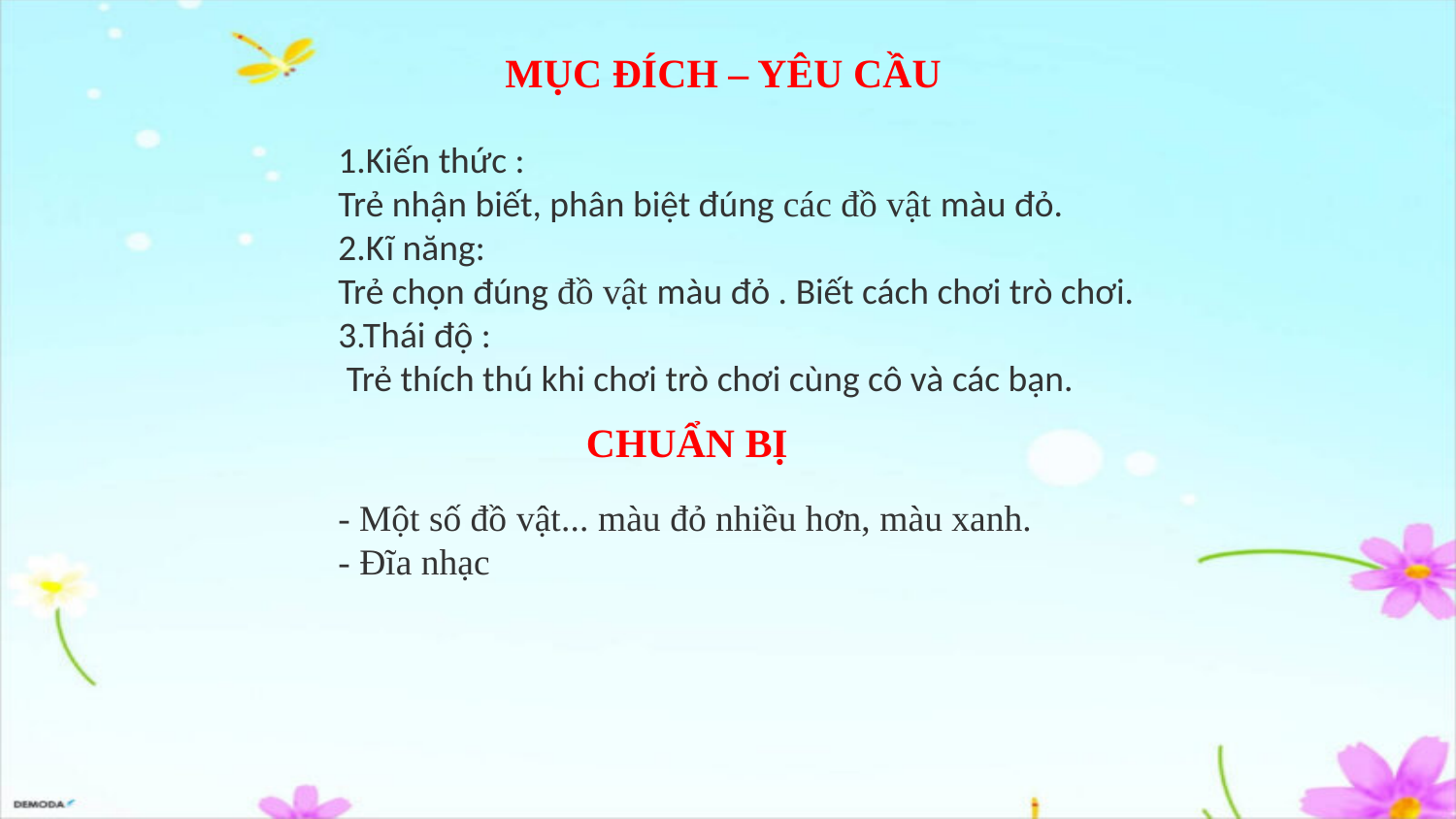

MỤC ĐÍCH – YÊU CẦU
1.Kiến thức :
Trẻ nhận biết, phân biệt đúng các đồ vật màu đỏ.
2.Kĩ năng:
Trẻ chọn đúng đồ vật màu đỏ . Biết cách chơi trò chơi.
3.Thái độ :
 Trẻ thích thú khi chơi trò chơi cùng cô và các bạn.
CHUẨN BỊ

- Một số đồ vật... màu đỏ nhiều hơn, màu xanh.
- Đĩa nhạc